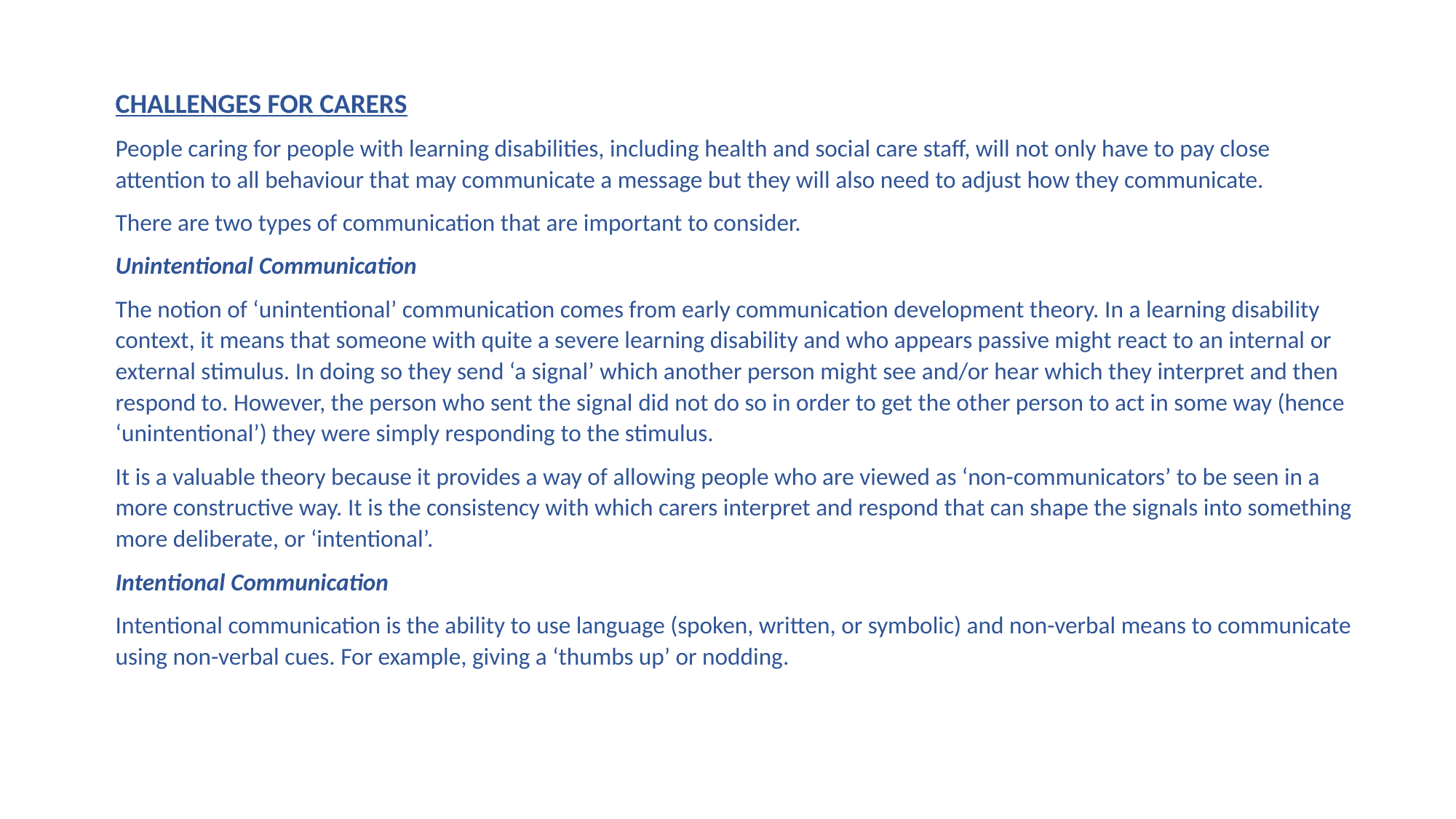

CHALLENGES FOR CARERS
People caring for people with learning disabilities, including health and social care staff, will not only have to pay close attention to all behaviour that may communicate a message but they will also need to adjust how they communicate.
There are two types of communication that are important to consider.
Unintentional Communication
The notion of ‘unintentional’ communication comes from early communication development theory. In a learning disability context, it means that someone with quite a severe learning disability and who appears passive might react to an internal or external stimulus. In doing so they send ‘a signal’ which another person might see and/or hear which they interpret and then respond to. However, the person who sent the signal did not do so in order to get the other person to act in some way (hence ‘unintentional’) they were simply responding to the stimulus.
It is a valuable theory because it provides a way of allowing people who are viewed as ‘non-communicators’ to be seen in a more constructive way. It is the consistency with which carers interpret and respond that can shape the signals into something more deliberate, or ‘intentional’.
Intentional Communication
Intentional communication is the ability to use language (spoken, written, or symbolic) and non-verbal means to communicate using non-verbal cues. For example, giving a ‘thumbs up’ or nodding.